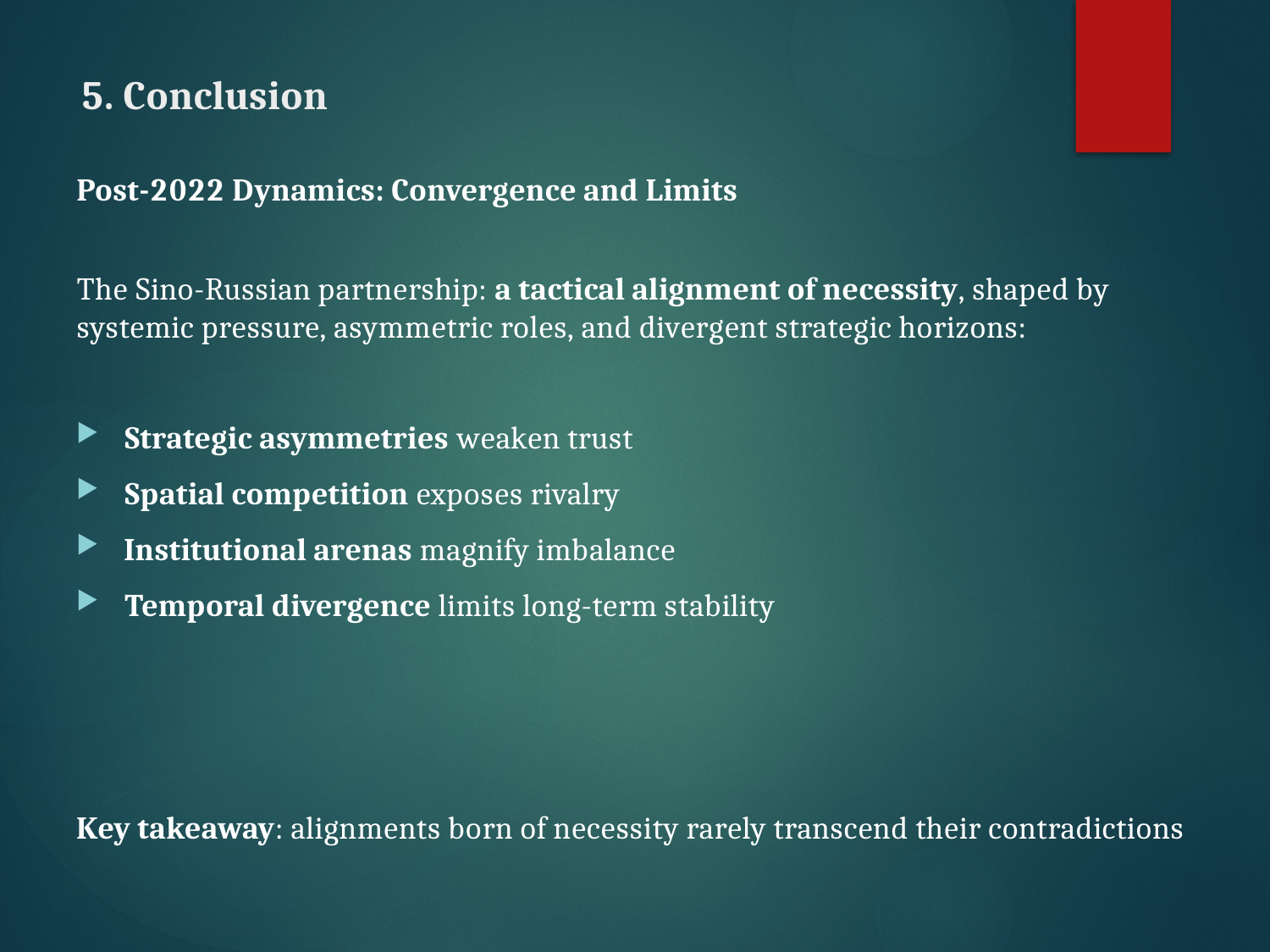

# 5. Conclusion
Post-2022 Dynamics: Convergence and Limits

The Sino-Russian partnership: a tactical alignment of necessity, shaped by systemic pressure, asymmetric roles, and divergent strategic horizons:

Strategic asymmetries weaken trust
Spatial competition exposes rivalry
Institutional arenas magnify imbalance
Temporal divergence limits long-term stability

Key takeaway: alignments born of necessity rarely transcend their contradictions